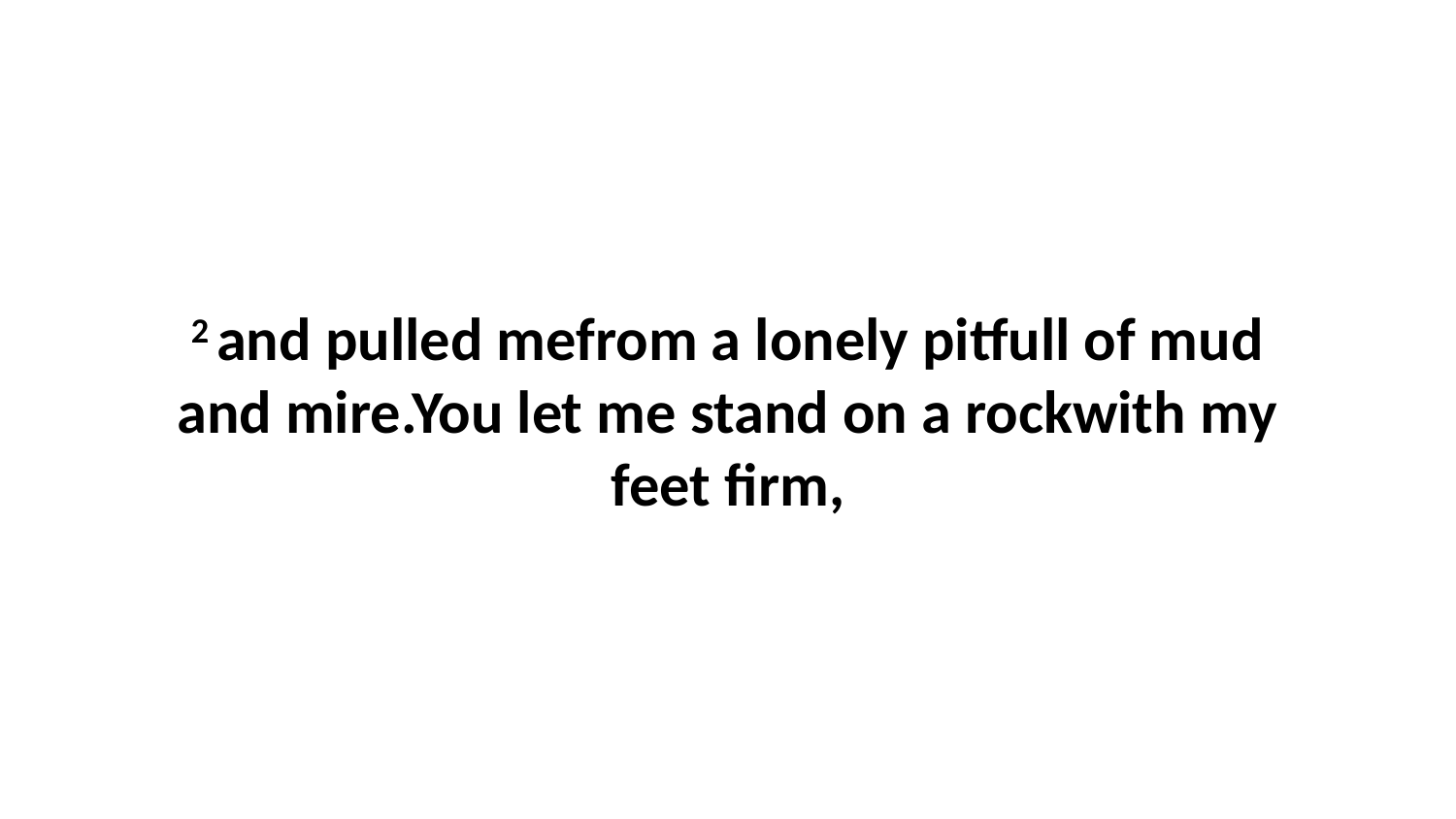

2 and pulled mefrom a lonely pitfull of mud and mire.You let me stand on a rockwith my feet firm,